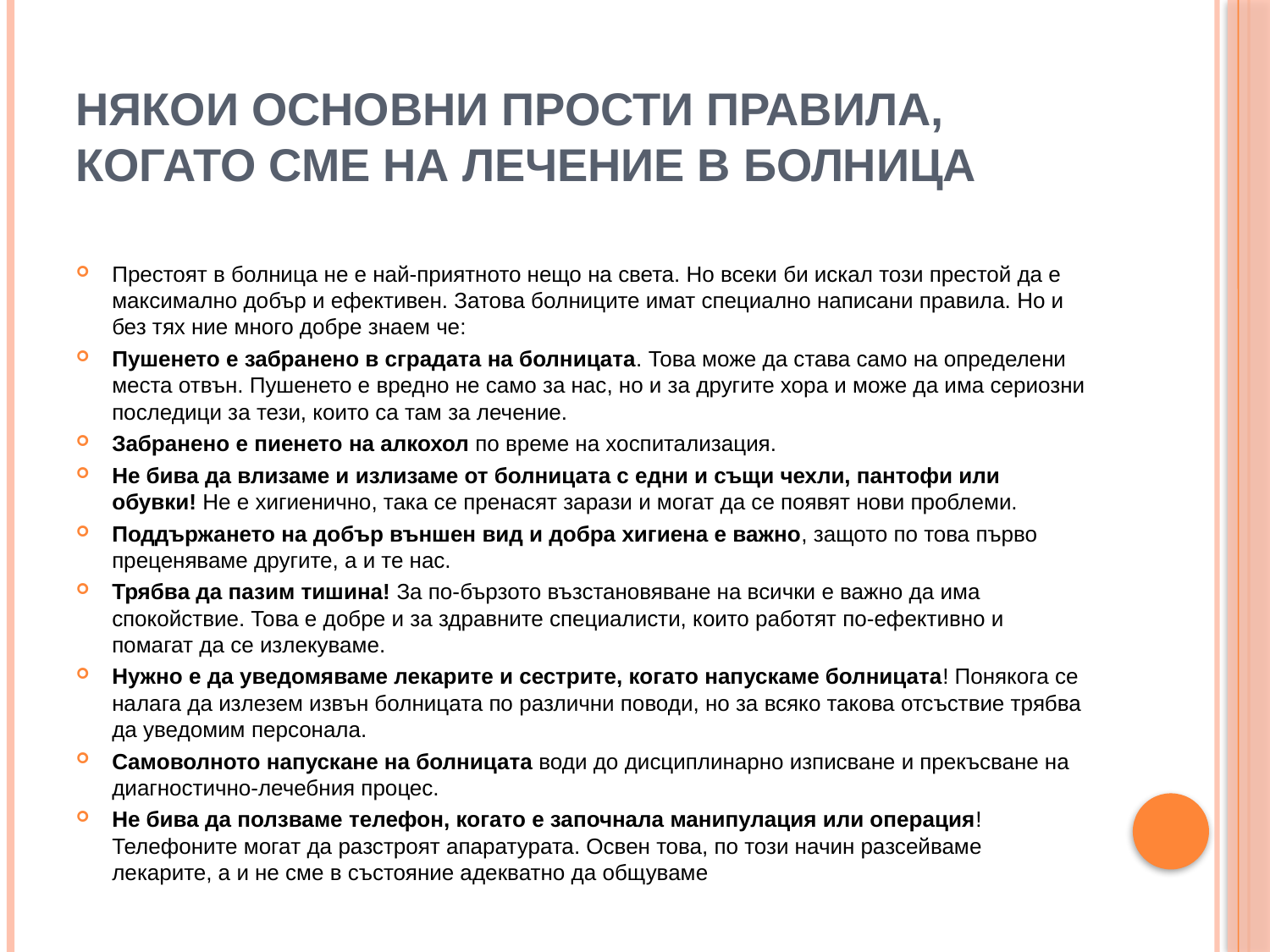

# НЯКОИ ОСНОВНИ ПРОСТИ ПРАВИЛА, КОГАТО СМЕ НА ЛЕЧЕНИЕ В БОЛНИЦА

Престоят в болница не е най-приятното нещо на света. Но всеки би искал този престой да е максимално добър и ефективен. Затова болниците имат специално написани правила. Но и без тях ние много добре знаем че:
Пушенето е забранено в сградата на болницата. Това може да става само на определени места отвън. Пушенето е вредно не само за нас, но и за другите хора и може да има сериозни последици за тези, които са там за лечение.
Забранено е пиенето на алкохол по време на хоспитализация.
Не бива да влизаме и излизаме от болницата с едни и същи чехли, пантофи или обувки! Не е хигиенично, така се пренасят зарази и могат да се появят нови проблеми.
Поддържането на добър външен вид и добра хигиена е важно, защото по това първо преценяваме другите, а и те нас.
Трябва да пазим тишина! За по-бързото възстановяване на всички е важно да има спокойствие. Това е добре и за здравните специалисти, които работят по-ефективно и помагат да се излекуваме.
Нужно е да уведомяваме лекарите и сестрите, когато напускаме болницата! Понякога се налага да излезем извън болницата по различни поводи, но за всяко такова отсъствие трябва да уведомим персонала.
Самоволното напускане на болницата води до дисциплинарно изписване и прекъсване на диагностично-лечебния процес.
Не бива да ползваме телефон, когато е започнала манипулация или операция! Телефоните могат да разстроят апаратурата. Освен това, по този начин разсейваме лекарите, а и не сме в състояние адекватно да общуваме